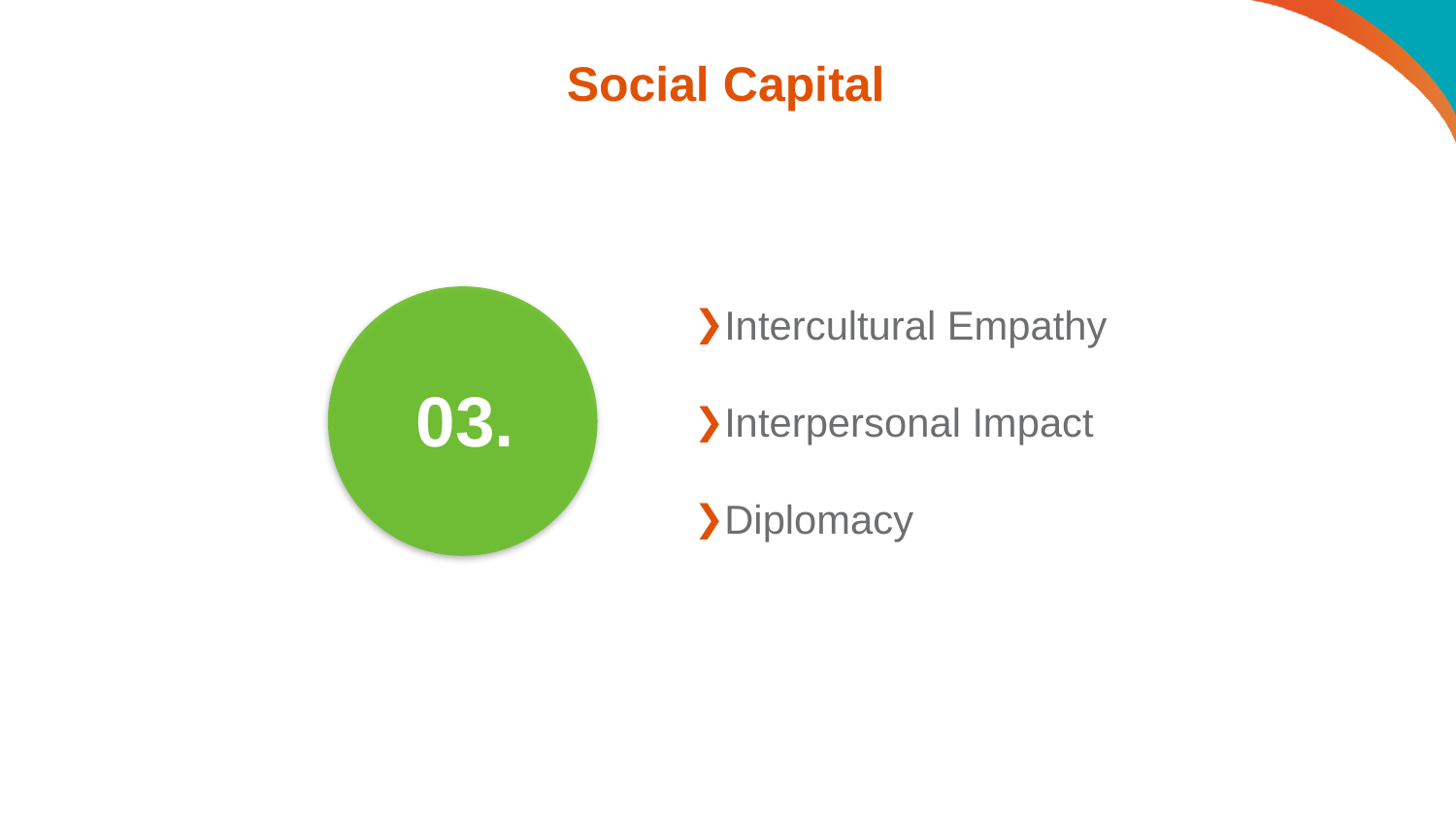

# Social Capital
Intercultural Empathy
Interpersonal Impact
Diplomacy

03.